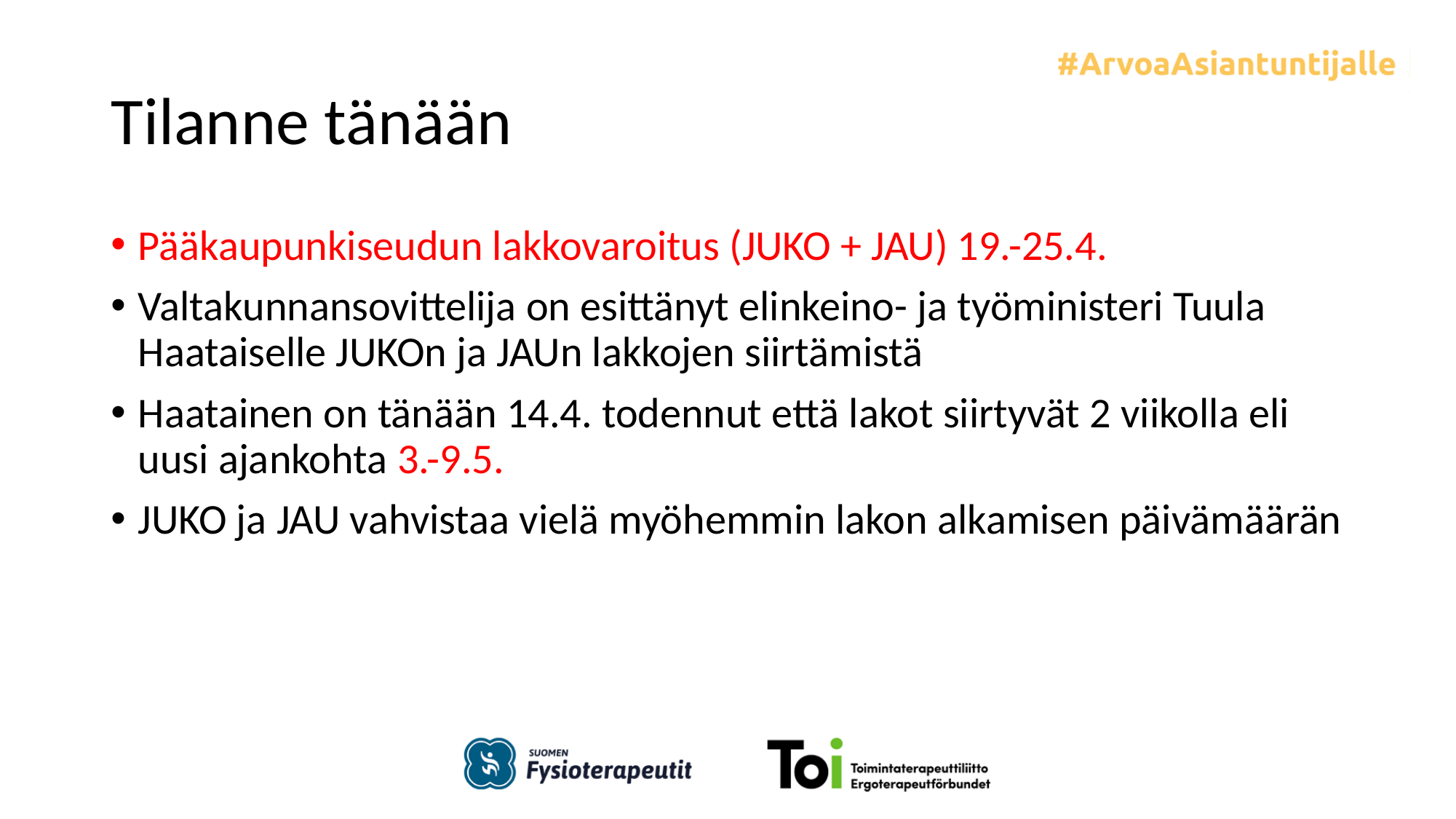

# Tilanne tänään
Pääkaupunkiseudun lakkovaroitus (JUKO + JAU) 19.-25.4.
Valtakunnansovittelija on esittänyt elinkeino- ja työministeri Tuula Haataiselle JUKOn ja JAUn lakkojen siirtämistä
Haatainen on tänään 14.4. todennut että lakot siirtyvät 2 viikolla eli uusi ajankohta 3.-9.5.
JUKO ja JAU vahvistaa vielä myöhemmin lakon alkamisen päivämäärän